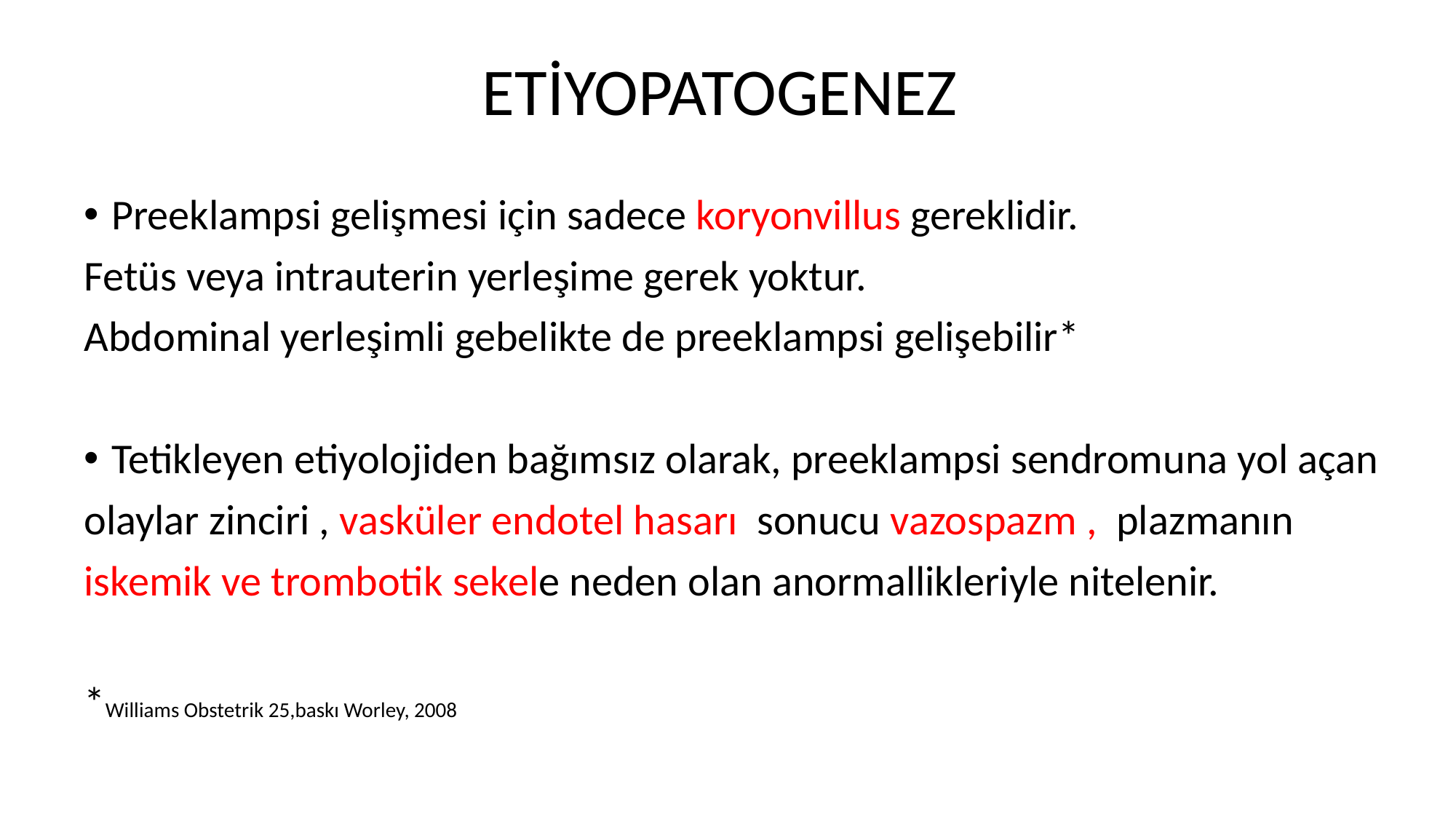

# ETİYOPATOGENEZ
Preeklampsi gelişmesi için sadece koryonvillus gereklidir.
Fetüs veya intrauterin yerleşime gerek yoktur.
Abdominal yerleşimli gebelikte de preeklampsi gelişebilir*

Tetikleyen etiyolojiden bağımsız olarak, preeklampsi sendromuna yol açan
olaylar zinciri , vasküler endotel hasarı  sonucu vazospazm ,  plazmanın
iskemik ve trombotik sekele neden olan anormallikleriyle nitelenir.

*Williams Obstetrik 25,baskı Worley, 2008